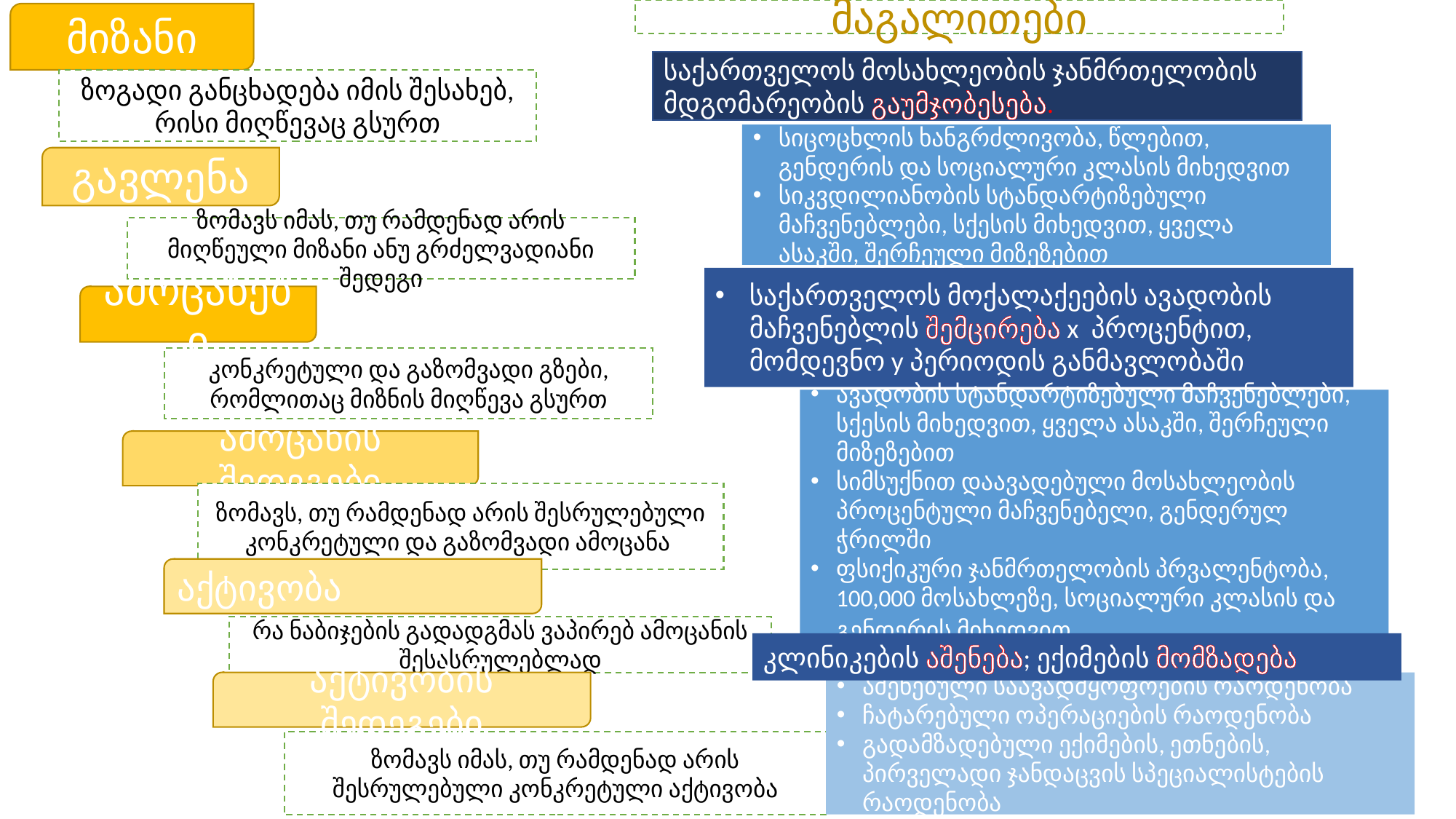

მაგალითები
მიზანი
საქართველოს მოსახლეობის ჯანმრთელობის მდგომარეობის გაუმჯობესება.
ზოგადი განცხადება იმის შესახებ, რისი მიღწევაც გსურთ
სიცოცხლის ხანგრძლივობა, წლებით, გენდერის და სოციალური კლასის მიხედვით
სიკვდილიანობის სტანდარტიზებული მაჩვენებლები, სქესის მიხედვით, ყველა ასაკში, შერჩეული მიზეზებით
გავლენა
ზომავს იმას, თუ რამდენად არის მიღწეული მიზანი ანუ გრძელვადიანი შედეგი
საქართველოს მოქალაქეების ავადობის მაჩვენებლის შემცირება x  პროცენტით, მომდევნო y პერიოდის განმავლობაში
ამოცანები
კონკრეტული და გაზომვადი გზები, რომლითაც მიზნის მიღწევა გსურთ
ავადობის სტანდარტიზებული მაჩვენებლები, სქესის მიხედვით, ყველა ასაკში, შერჩეული მიზეზებით
სიმსუქნით დაავადებული მოსახლეობის პროცენტული მაჩვენებელი, გენდერულ ჭრილში
ფსიქიკური ჯანმრთელობის პრვალენტობა,  100,000 მოსახლეზე, სოციალური კლასის და გენდერის მიხედვით.
ამოცანის შედეგები
ზომავს, თუ რამდენად არის შესრულებული კონკრეტული და გაზომვადი ამოცანა
აქტივობა
რა ნაბიჯების გადადგმას ვაპირებ ამოცანის შესასრულებლად
კლინიკების აშენება; ექიმების მომზადება
აქტივობის შედეგები
აშენებული საავადმყოფოების რაოდენობა
ჩატარებული ოპერაციების რაოდენობა
გადამზადებული ექიმების, ეთნების, პირველადი ჯანდაცვის სპეციალისტების რაოდენობა
ზომავს იმას, თუ რამდენად არის შესრულებული კონკრეტული აქტივობა